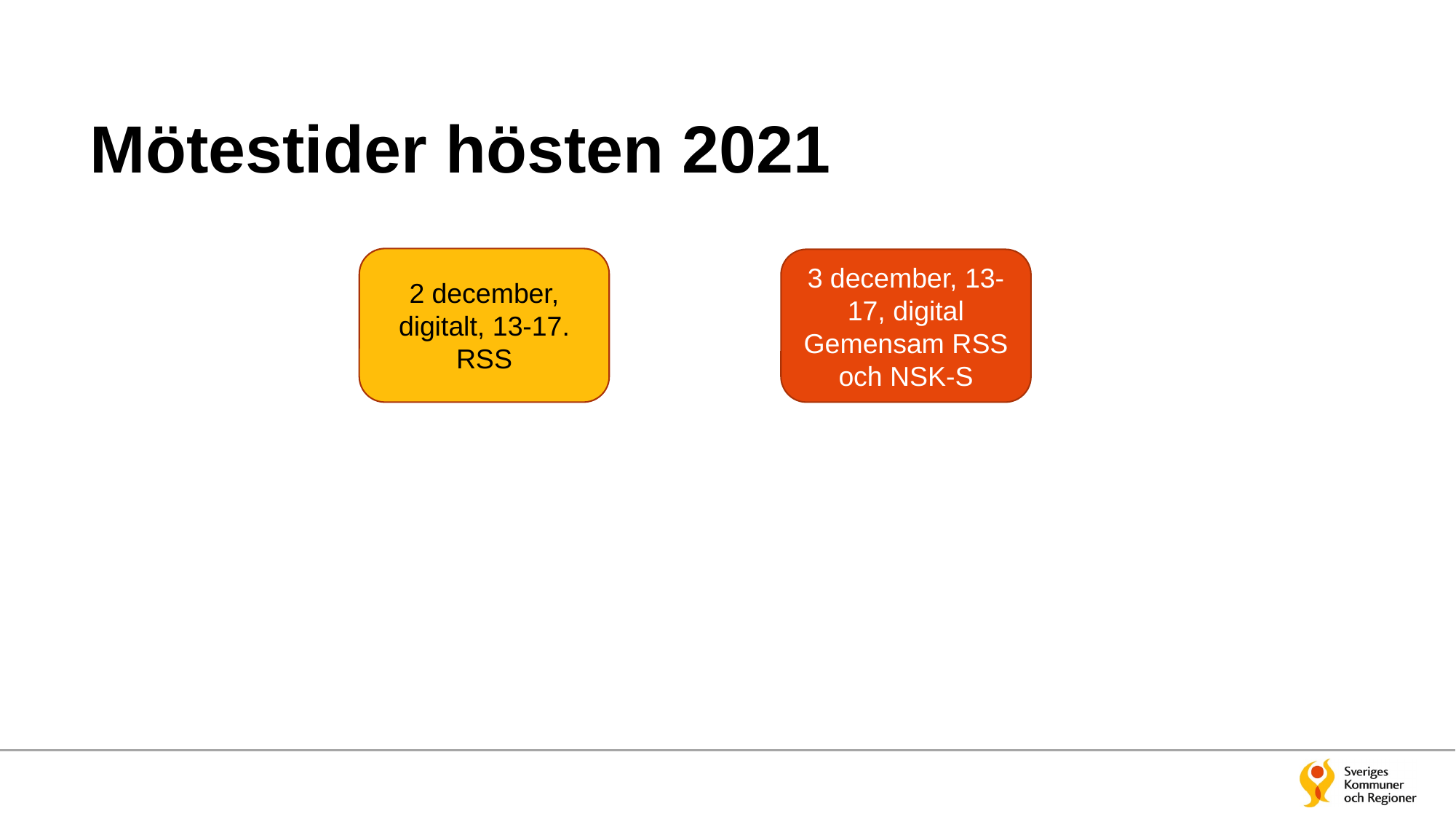

# Mötestider hösten 2021
2 december, digitalt, 13-17. RSS
3 december, 13-17, digital Gemensam RSS och NSK-S